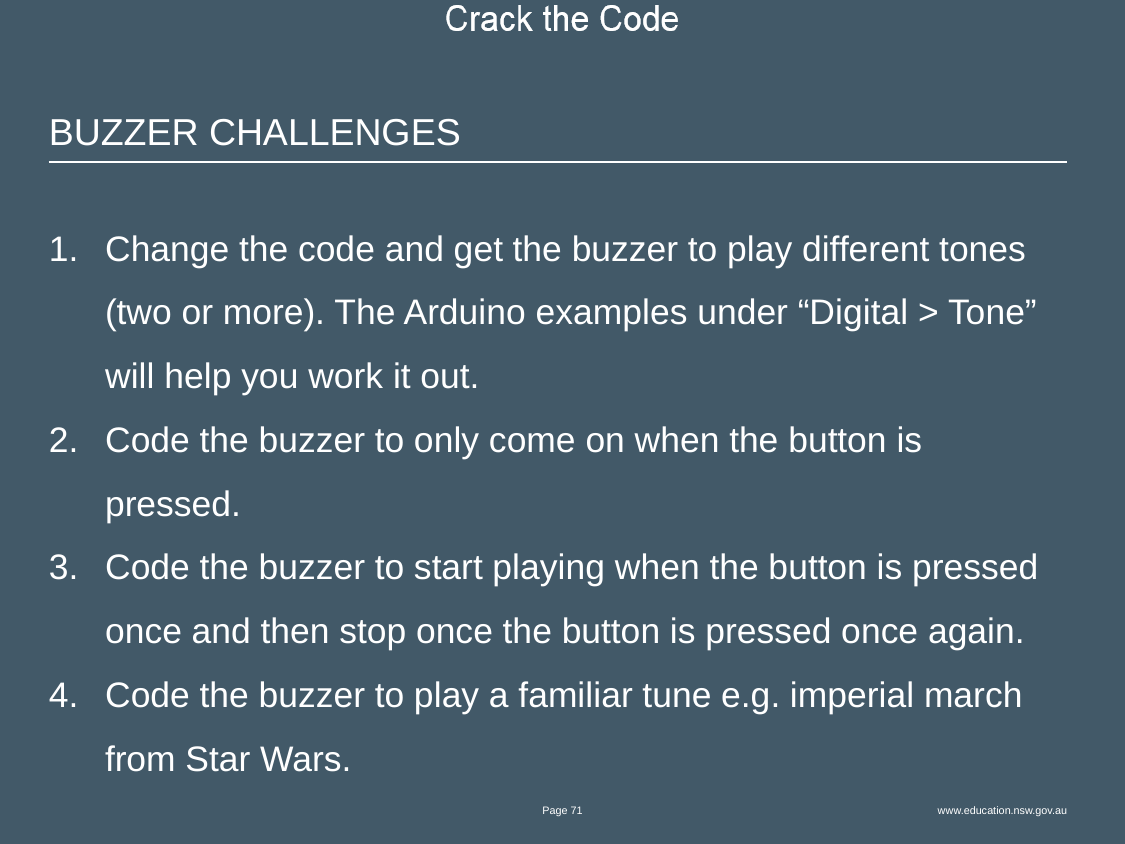

# Buzzer Challenges
Change the code and get the buzzer to play different tones (two or more). The Arduino examples under “Digital > Tone” will help you work it out.
Code the buzzer to only come on when the button is pressed.
Code the buzzer to start playing when the button is pressed once and then stop once the button is pressed once again.
Code the buzzer to play a familiar tune e.g. imperial march from Star Wars.
© NSW Department of Education, 2018
Page 71
www.education.nsw.gov.au